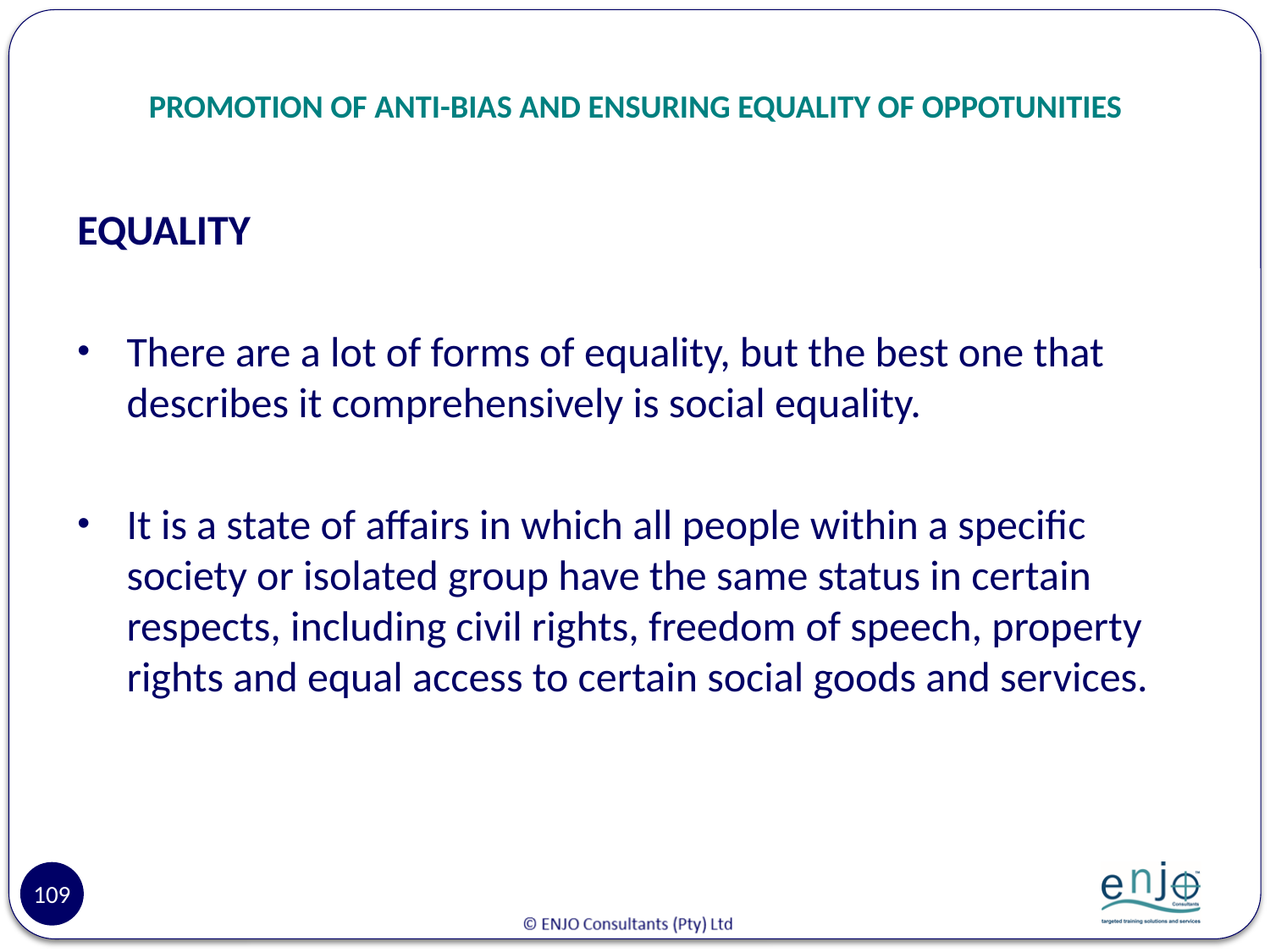

# PROMOTION OF ANTI-BIAS AND ENSURING EQUALITY OF OPPOTUNITIES
EQUALITY

There are a lot of forms of equality, but the best one that describes it comprehensively is social equality.

It is a state of affairs in which all people within a specific society or isolated group have the same status in certain respects, including civil rights, freedom of speech, property rights and equal access to certain social goods and services.

109